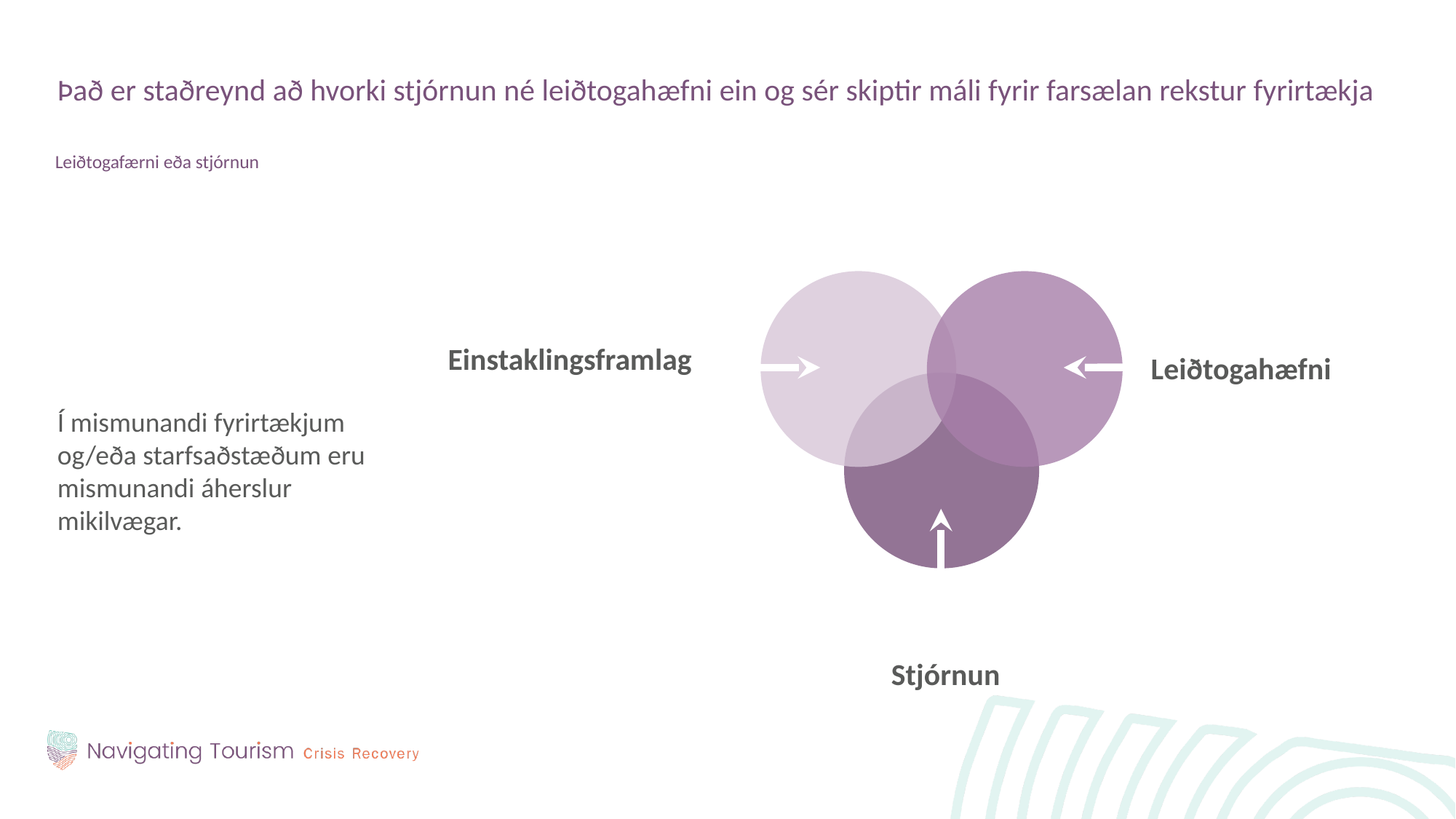

Það er staðreynd að hvorki stjórnun né leiðtogahæfni ein og sér skiptir máli fyrir farsælan rekstur fyrirtækja
Leiðtogafærni eða stjórnun
Í mismunandi fyrirtækjum og/eða starfsaðstæðum eru mismunandi áherslur mikilvægar.

Einstaklingsframlag
Leiðtogahæfni

Stjórnun